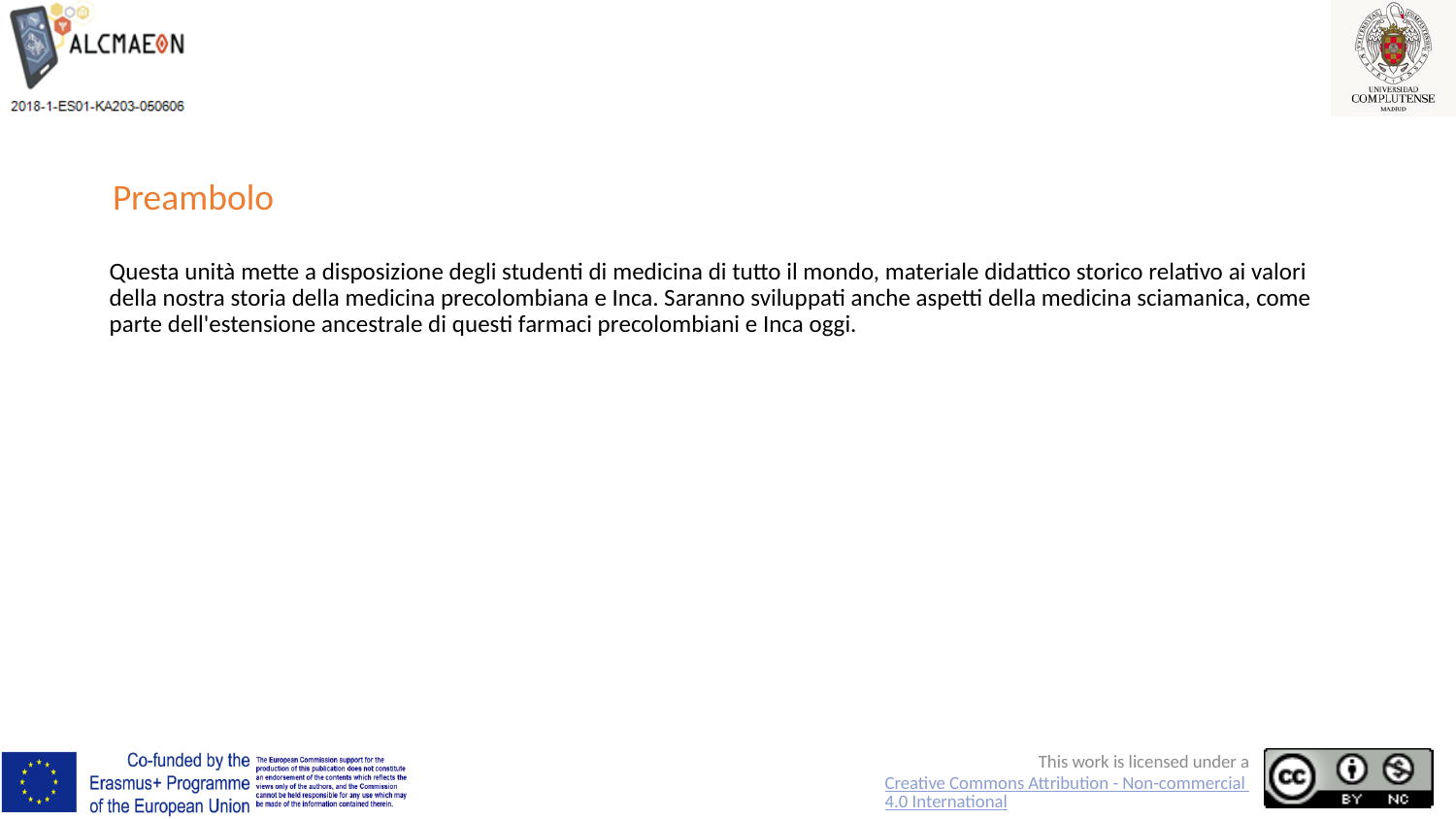

# Preambolo
Questa unità mette a disposizione degli studenti di medicina di tutto il mondo, materiale didattico storico relativo ai valori della nostra storia della medicina precolombiana e Inca. Saranno sviluppati anche aspetti della medicina sciamanica, come parte dell'estensione ancestrale di questi farmaci precolombiani e Inca oggi.